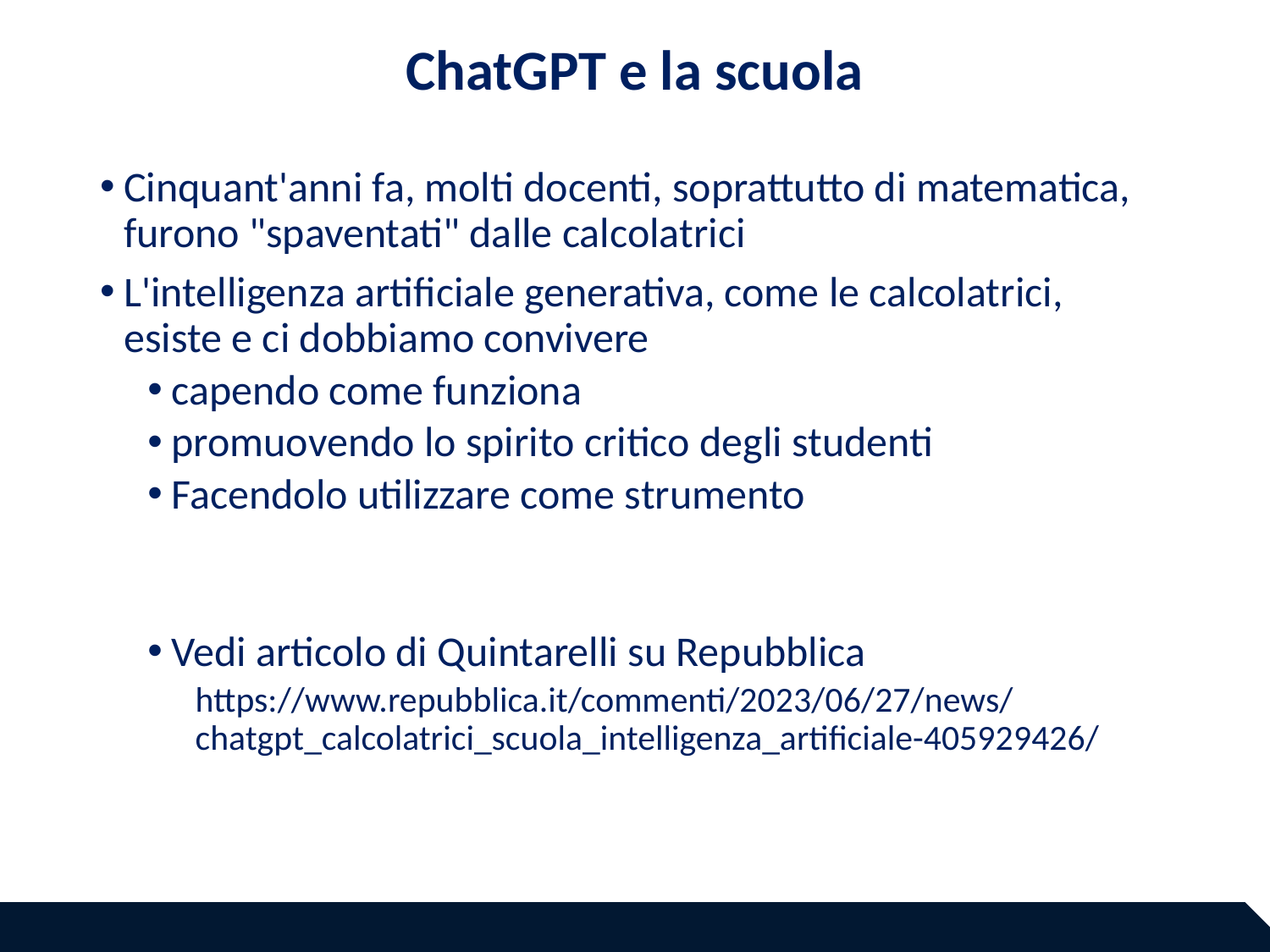

# ChatGPT e la scuola
Cinquant'anni fa, molti docenti, soprattutto di matematica, furono "spaventati" dalle calcolatrici
L'intelligenza artificiale generativa, come le calcolatrici, esiste e ci dobbiamo convivere
capendo come funziona
promuovendo lo spirito critico degli studenti
Facendolo utilizzare come strumento

Vedi articolo di Quintarelli su Repubblica
https://www.repubblica.it/commenti/2023/06/27/news/chatgpt_calcolatrici_scuola_intelligenza_artificiale-405929426/
Paolo Atzeni
68